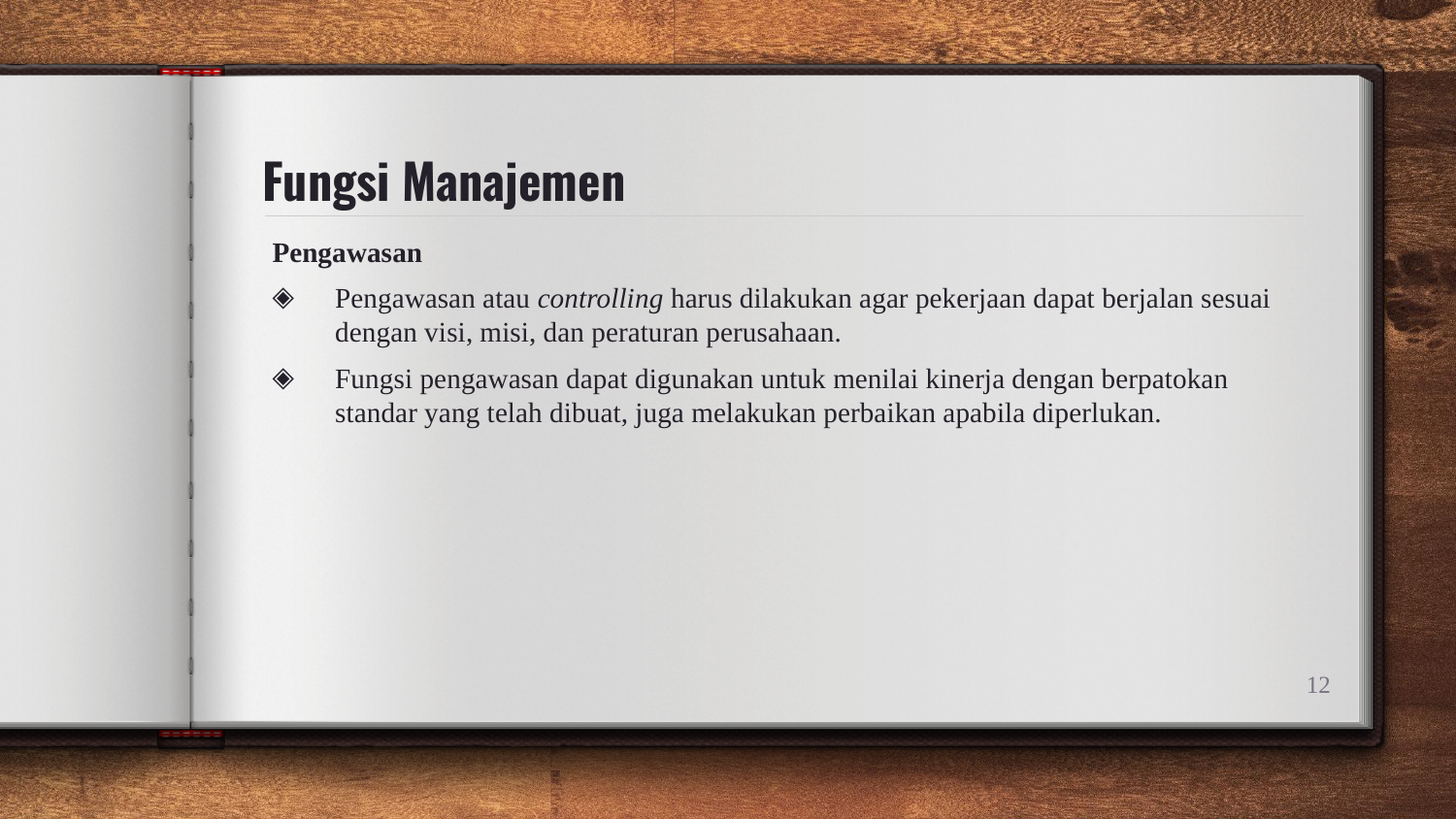

# Fungsi Manajemen
Pengawasan
Pengawasan atau controlling harus dilakukan agar pekerjaan dapat berjalan sesuai dengan visi, misi, dan peraturan perusahaan.
Fungsi pengawasan dapat digunakan untuk menilai kinerja dengan berpatokan standar yang telah dibuat, juga melakukan perbaikan apabila diperlukan.
12